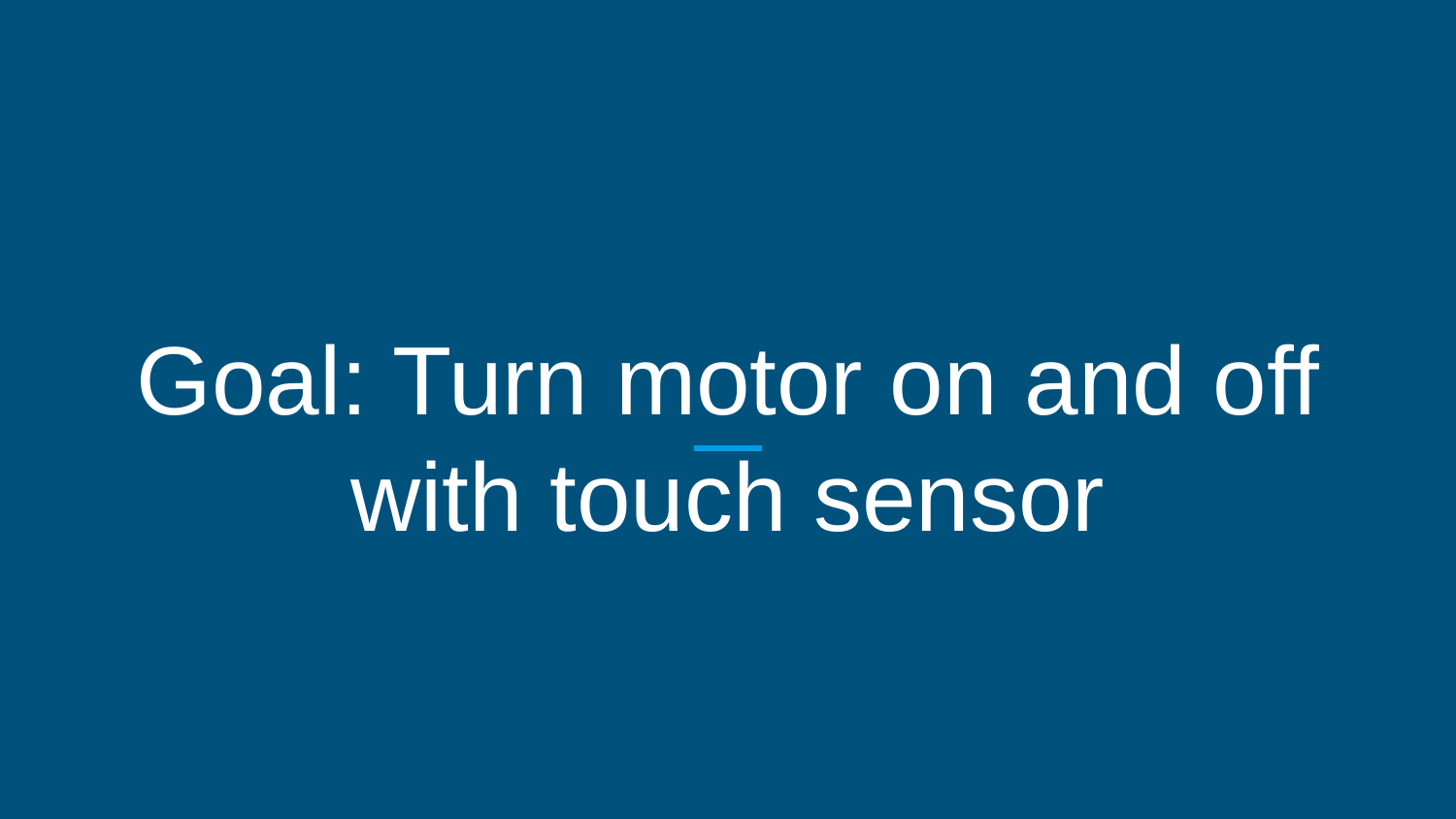

# Goal: Turn motor on and off with touch sensor